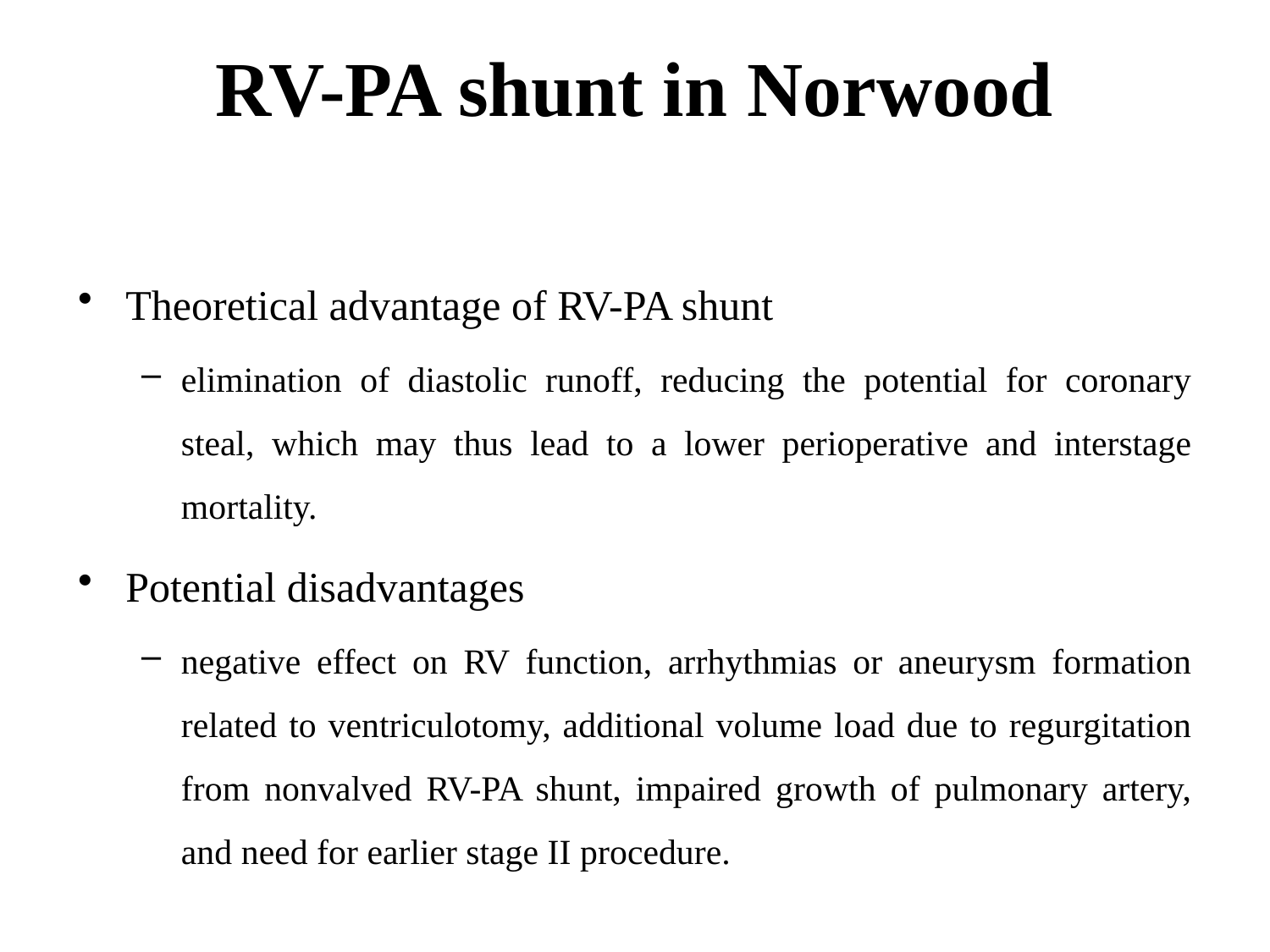

# RV-PA shunt in Norwood
Theoretical advantage of RV-PA shunt
elimination of diastolic runoff, reducing the potential for coronary steal, which may thus lead to a lower perioperative and interstage mortality.
Potential disadvantages
negative effect on RV function, arrhythmias or aneurysm formation related to ventriculotomy, additional volume load due to regurgitation from nonvalved RV-PA shunt, impaired growth of pulmonary artery, and need for earlier stage II procedure.